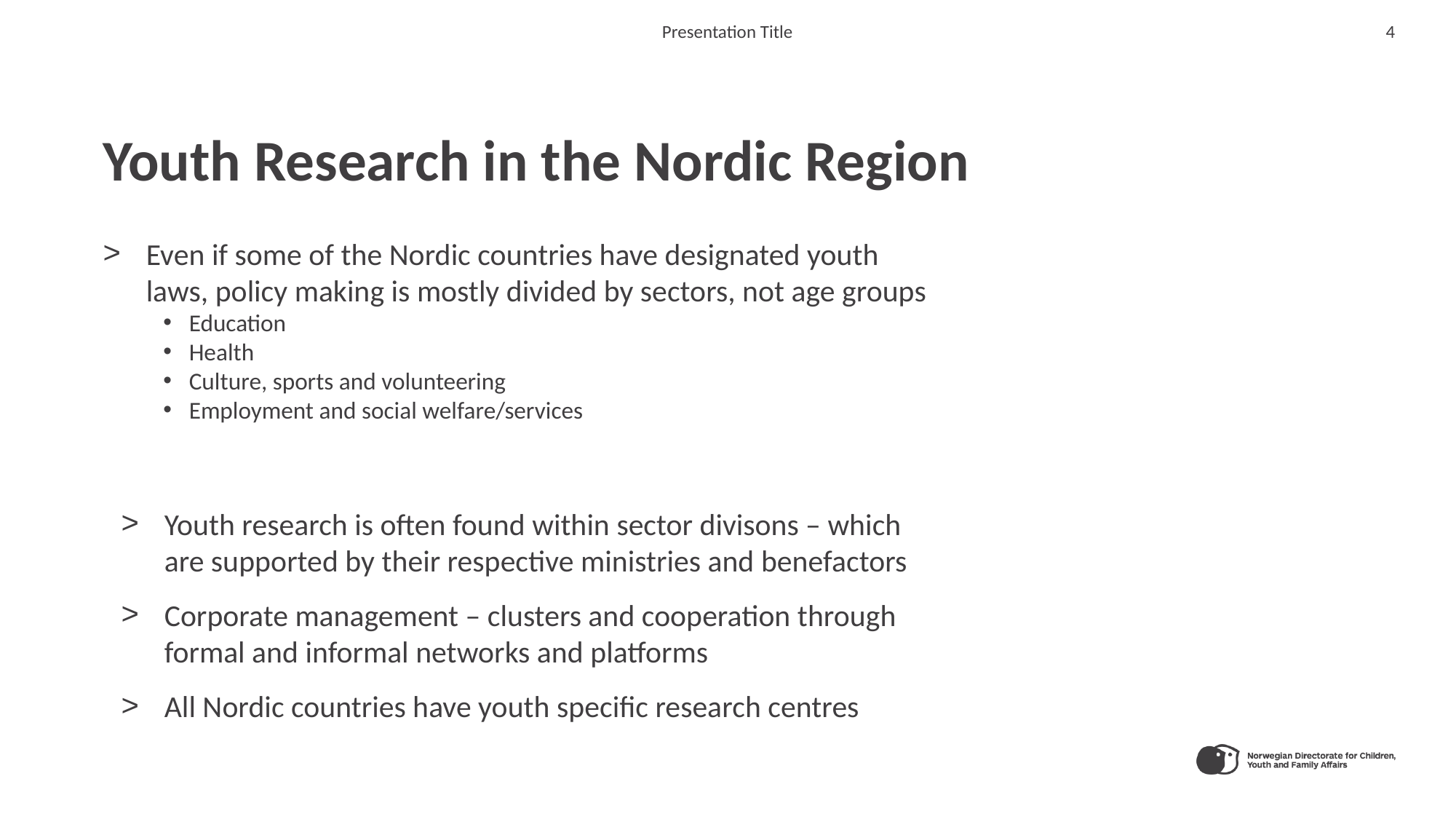

Presentation Title
4
# Youth Research in the Nordic Region
Even if some of the Nordic countries have designated youth laws, policy making is mostly divided by sectors, not age groups
Education
Health
Culture, sports and volunteering
Employment and social welfare/services

Youth research is often found within sector divisons – which are supported by their respective ministries and benefactors
Corporate management – clusters and cooperation through formal and informal networks and platforms
All Nordic countries have youth specific research centres